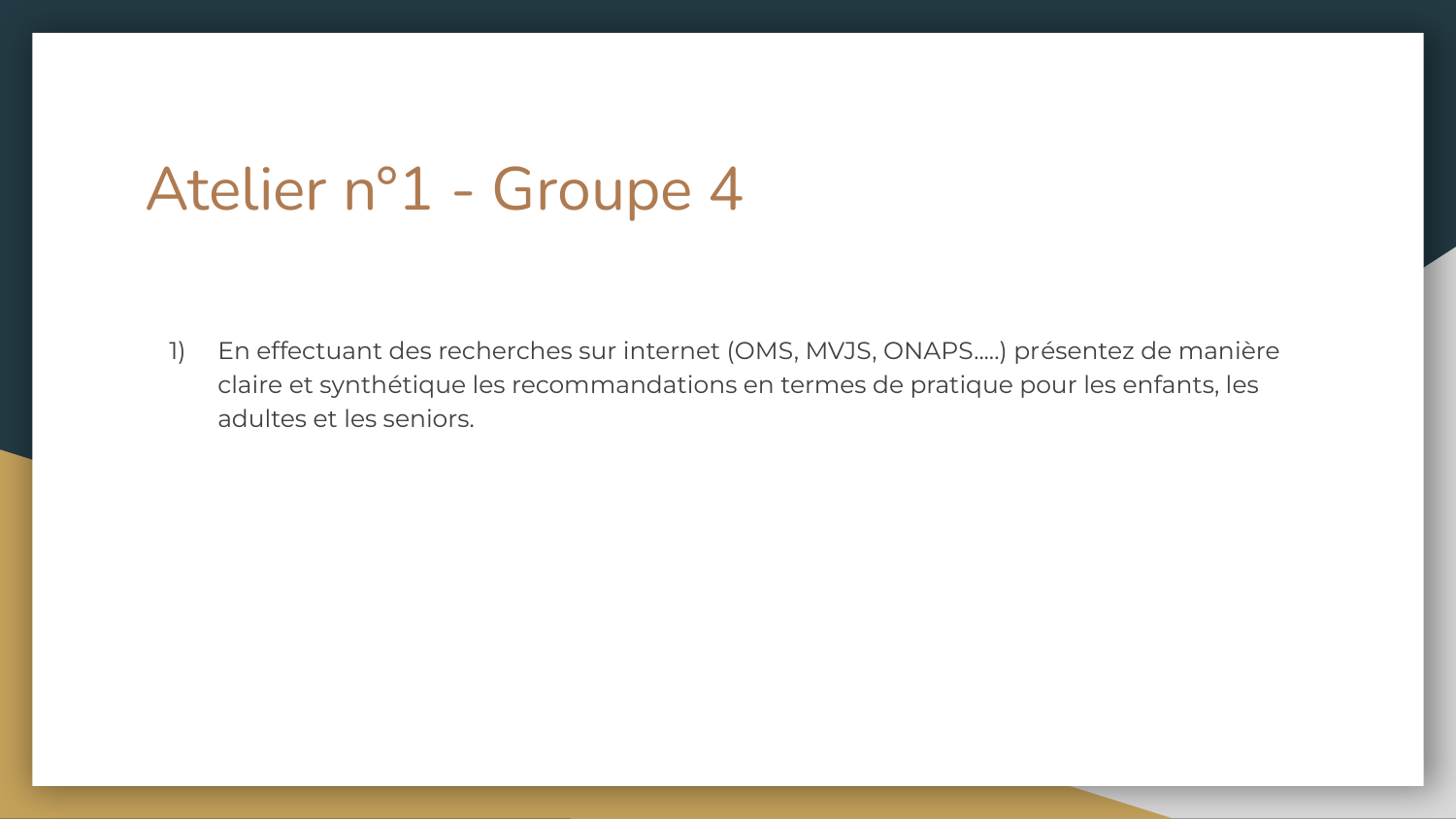

# Atelier n°1 - Groupe 4
En effectuant des recherches sur internet (OMS, MVJS, ONAPS.....) présentez de manière claire et synthétique les recommandations en termes de pratique pour les enfants, les adultes et les seniors.